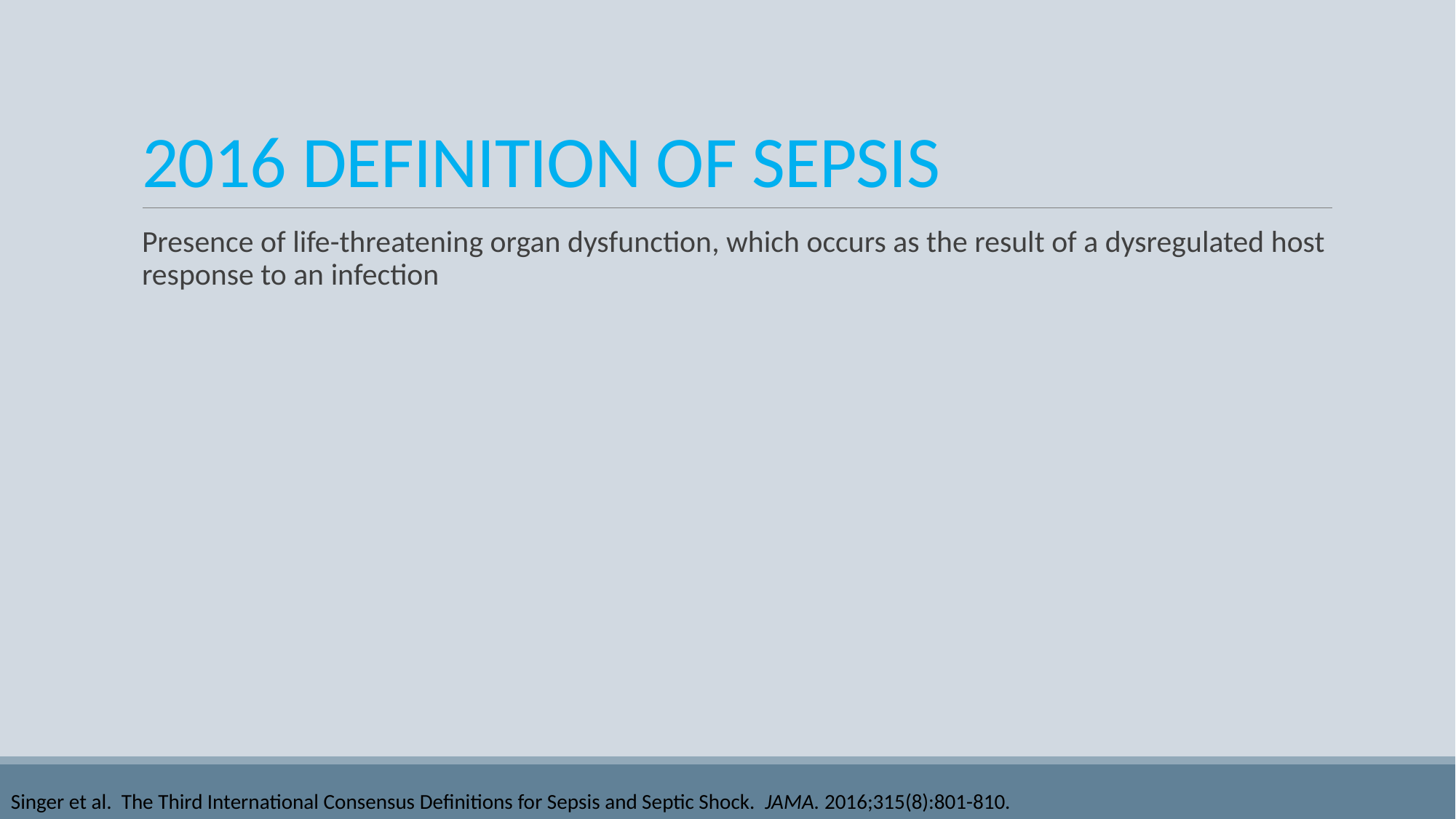

# 2016 DEFINITION OF SEPSIS
Presence of life-threatening organ dysfunction, which occurs as the result of a dysregulated host response to an infection
Singer et al.  The Third International Consensus Definitions for Sepsis and Septic Shock.  JAMA. 2016;315(8):801-810.